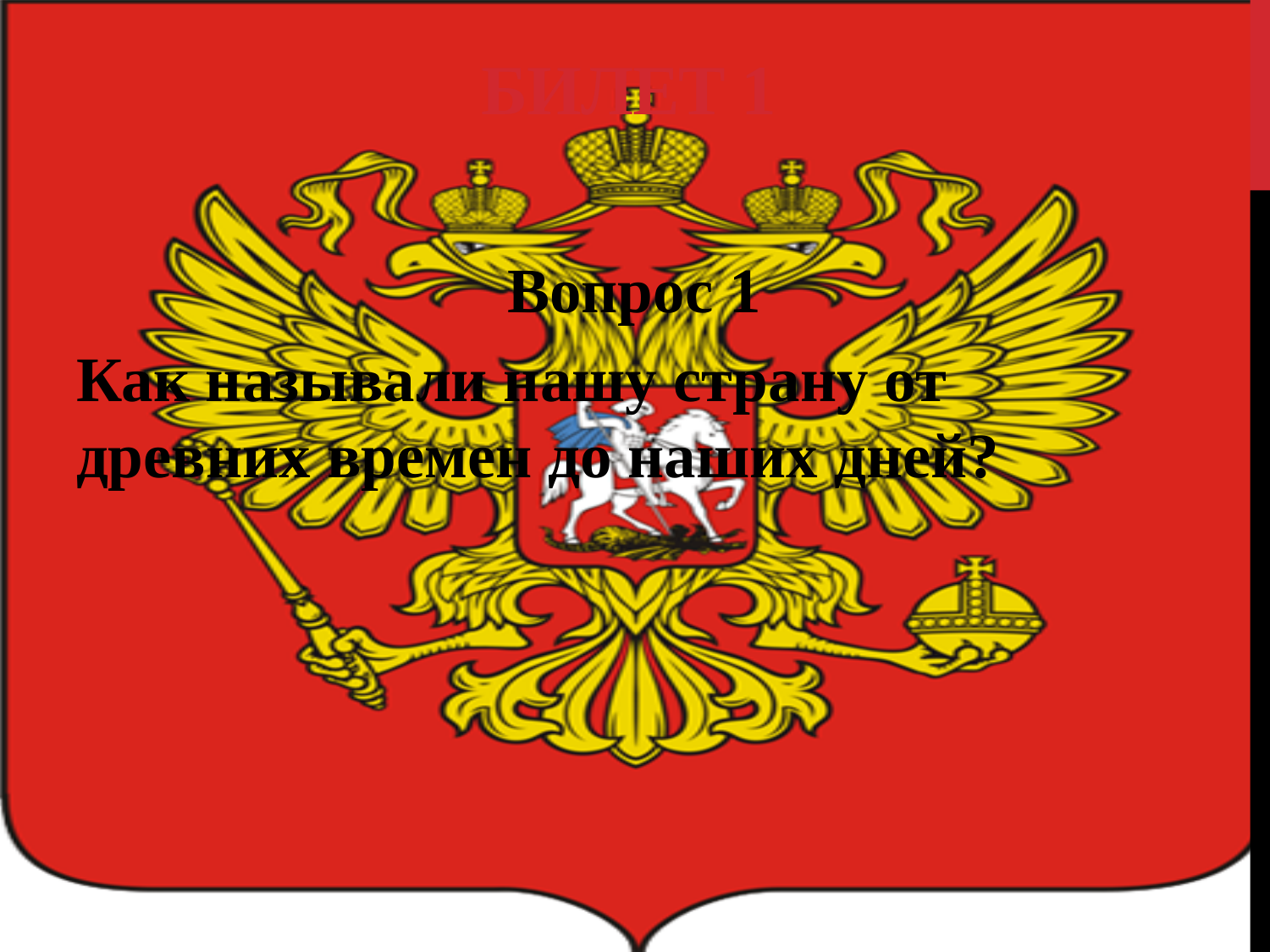

# Билет 1
Вопрос 1
Как называли нашу страну от древних времен до наших дней?